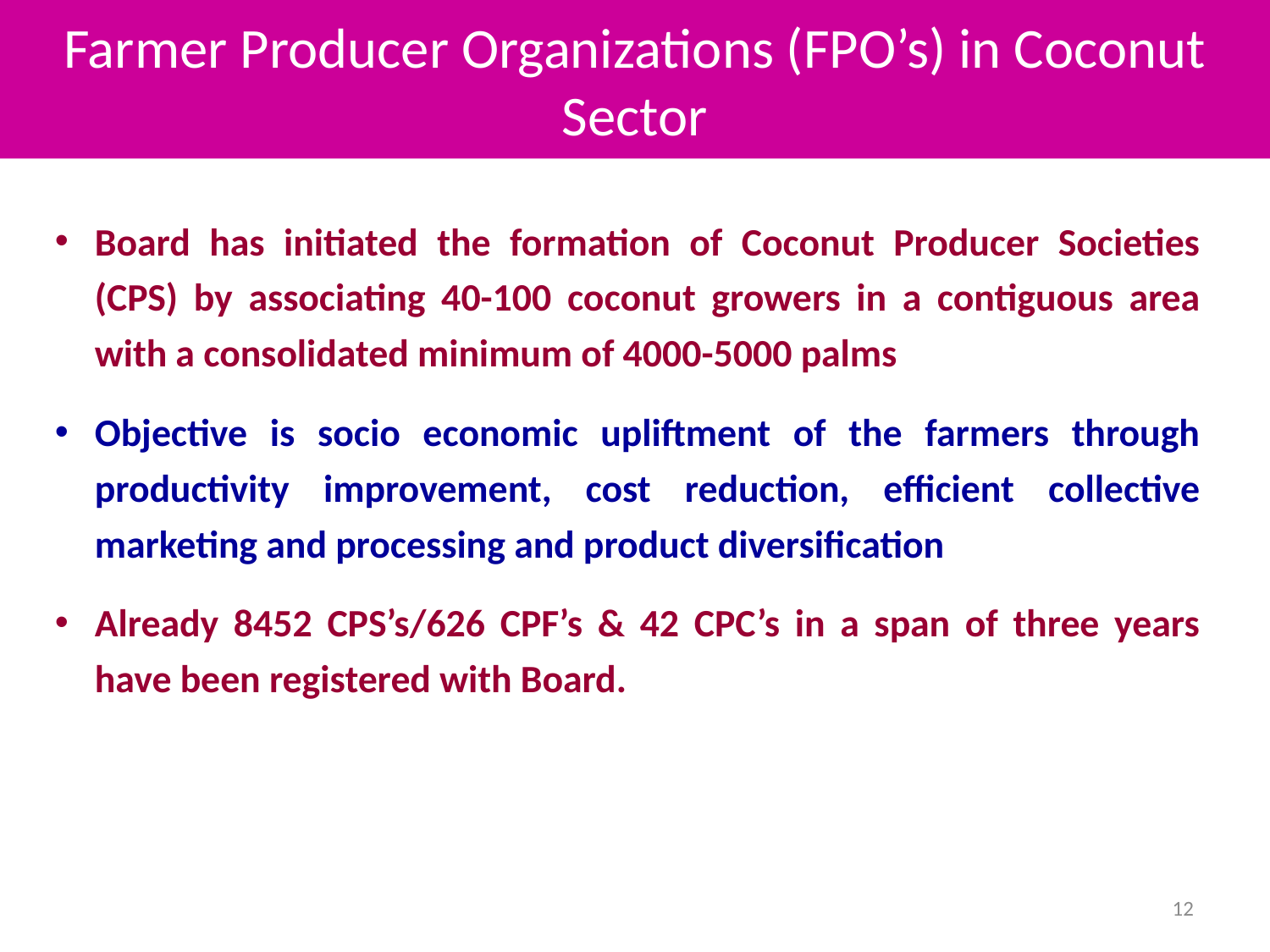

Farmer Producer Organizations (FPO’s) in Coconut Sector
Board has initiated the formation of Coconut Producer Societies (CPS) by associating 40-100 coconut growers in a contiguous area with a consolidated minimum of 4000-5000 palms
Objective is socio economic upliftment of the farmers through productivity improvement, cost reduction, efficient collective marketing and processing and product diversification
Already 8452 CPS’s/626 CPF’s & 42 CPC’s in a span of three years have been registered with Board.
12